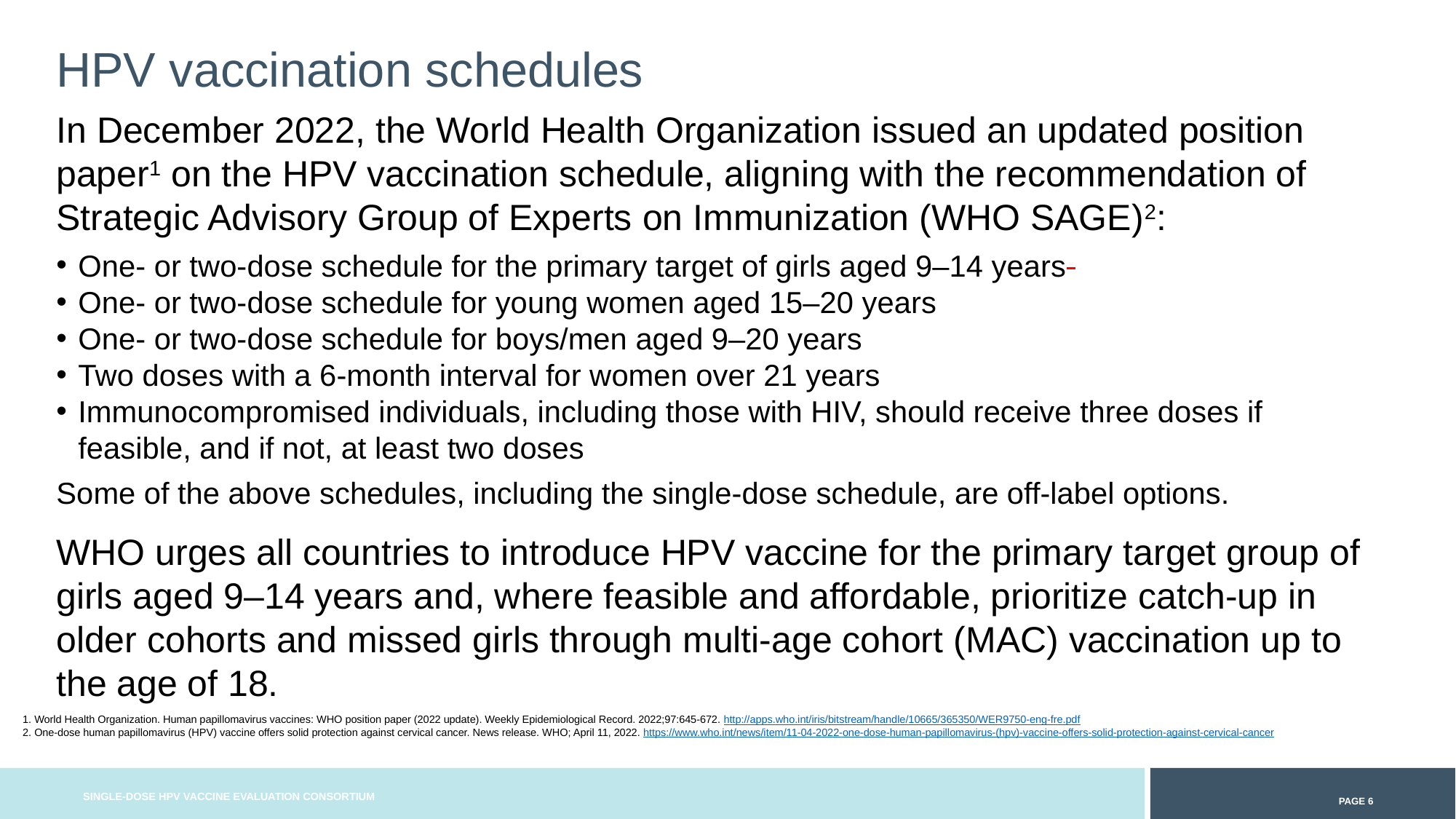

HPV vaccination schedules
In December 2022, the World Health Organization issued an updated position paper1 on the HPV vaccination schedule, aligning with the recommendation of Strategic Advisory Group of Experts on Immunization (WHO SAGE)2:
One- or two-dose schedule for the primary target of girls aged 9–14 years
One- or two-dose schedule for young women aged 15–20 years
One- or two-dose schedule for boys/men aged 9–20 years
Two doses with a 6-month interval for women over 21 years
Immunocompromised individuals, including those with HIV, should receive three doses if feasible, and if not, at least two doses
Some of the above schedules, including the single-dose schedule, are off-label options.
WHO urges all countries to introduce HPV vaccine for the primary target group of girls aged 9–14 years and, where feasible and affordable, prioritize catch-up in older cohorts and missed girls through multi-age cohort (MAC) vaccination up to the age of 18.

1. World Health Organization. Human papillomavirus vaccines: WHO position paper (2022 update). Weekly Epidemiological Record. 2022;97:645-672. http://apps.who.int/iris/bitstream/handle/10665/365350/WER9750-eng-fre.pdf
2. One-dose human papillomavirus (HPV) vaccine offers solid protection against cervical cancer. News release. WHO; April 11, 2022. https://www.who.int/news/item/11-04-2022-one-dose-human-papillomavirus-(hpv)-vaccine-offers-solid-protection-against-cervical-cancer